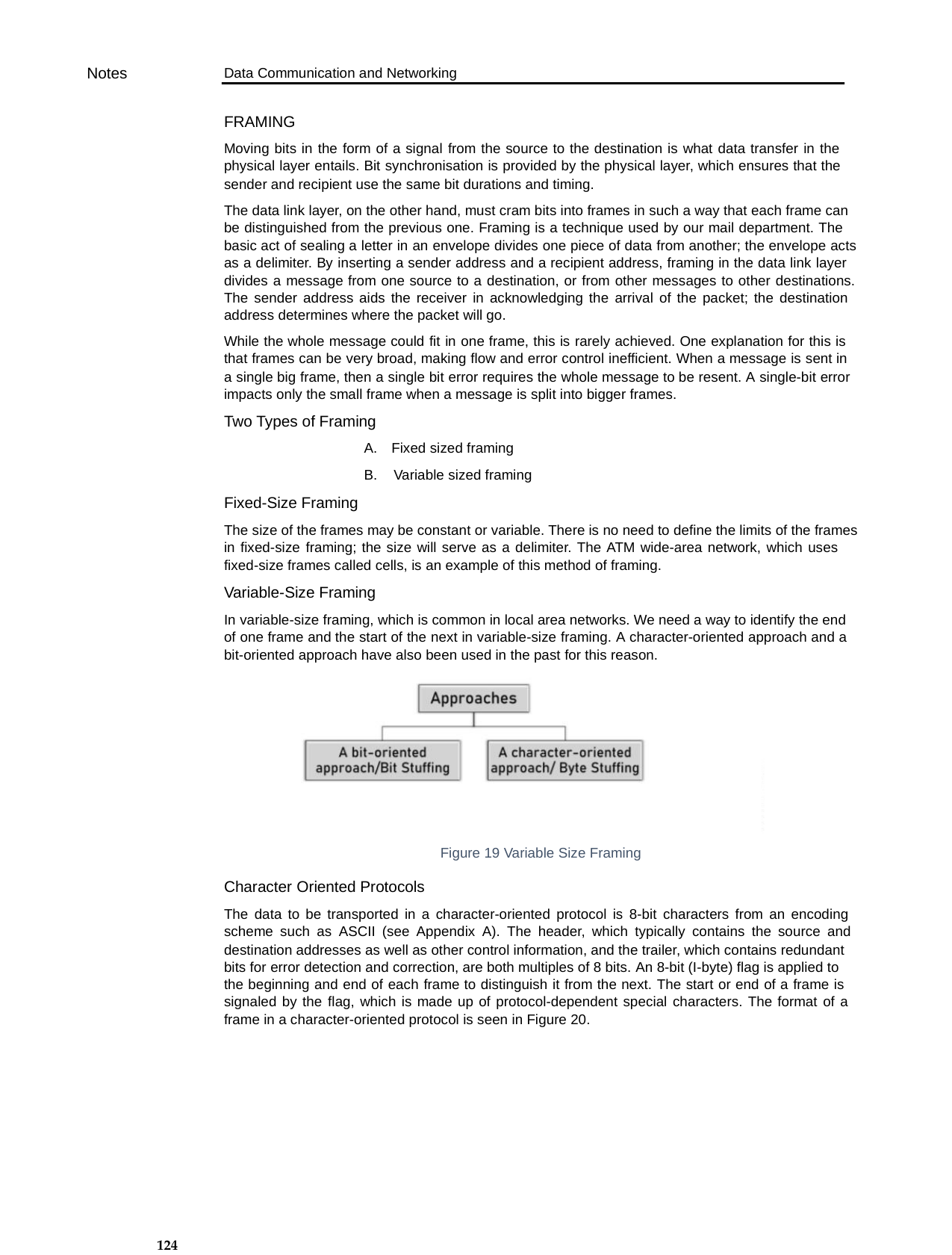

Notes
Data Communication and Networking

FRAMING
Moving bits in the form of a signal from the source to the destination is what data transfer in the
physical layer entails. Bit synchronisation is provided by the physical layer, which ensures that the
sender and recipient use the same bit durations and timing.
The data link layer, on the other hand, must cram bits into frames in such a way that each frame can
be distinguished from the previous one. Framing is a technique used by our mail department. The
basic act of sealing a letter in an envelope divides one piece of data from another; the envelope acts
as a delimiter. By inserting a sender address and a recipient address, framing in the data link layer
divides a message from one source to a destination, or from other messages to other destinations.
The sender address aids the receiver in acknowledging the arrival of the packet; the destination
address determines where the packet will go.
While the whole message could fit in one frame, this is rarely achieved. One explanation for this is
that frames can be very broad, making flow and error control inefficient. When a message is sent in
a single big frame, then a single bit error requires the whole message to be resent. A single-bit error
impacts only the small frame when a message is split into bigger frames.
Two Types of Framing
A. Fixed sized framing
B. Variable sized framing
Fixed-Size Framing
The size of the frames may be constant or variable. There is no need to define the limits of the frames
in fixed-size framing; the size will serve as a delimiter. The ATM wide-area network, which uses
fixed-size frames called cells, is an example of this method of framing.
Variable-Size Framing
In variable-size framing, which is common in local area networks. We need a way to identify the end
of one frame and the start of the next in variable-size framing. A character-oriented approach and a
bit-oriented approach have also been used in the past for this reason.

Figure 19 Variable Size Framing
Character Oriented Protocols
The data to be transported in a character-oriented protocol is 8-bit characters from an encoding
scheme such as ASCII (see Appendix A). The header, which typically contains the source and
destination addresses as well as other control information, and the trailer, which contains redundant
bits for error detection and correction, are both multiples of 8 bits. An 8-bit (I-byte) flag is applied to
the beginning and end of each frame to distinguish it from the next. The start or end of a frame is
signaled by the flag, which is made up of protocol-dependent special characters. The format of a
frame in a character-oriented protocol is seen in Figure 20.
124